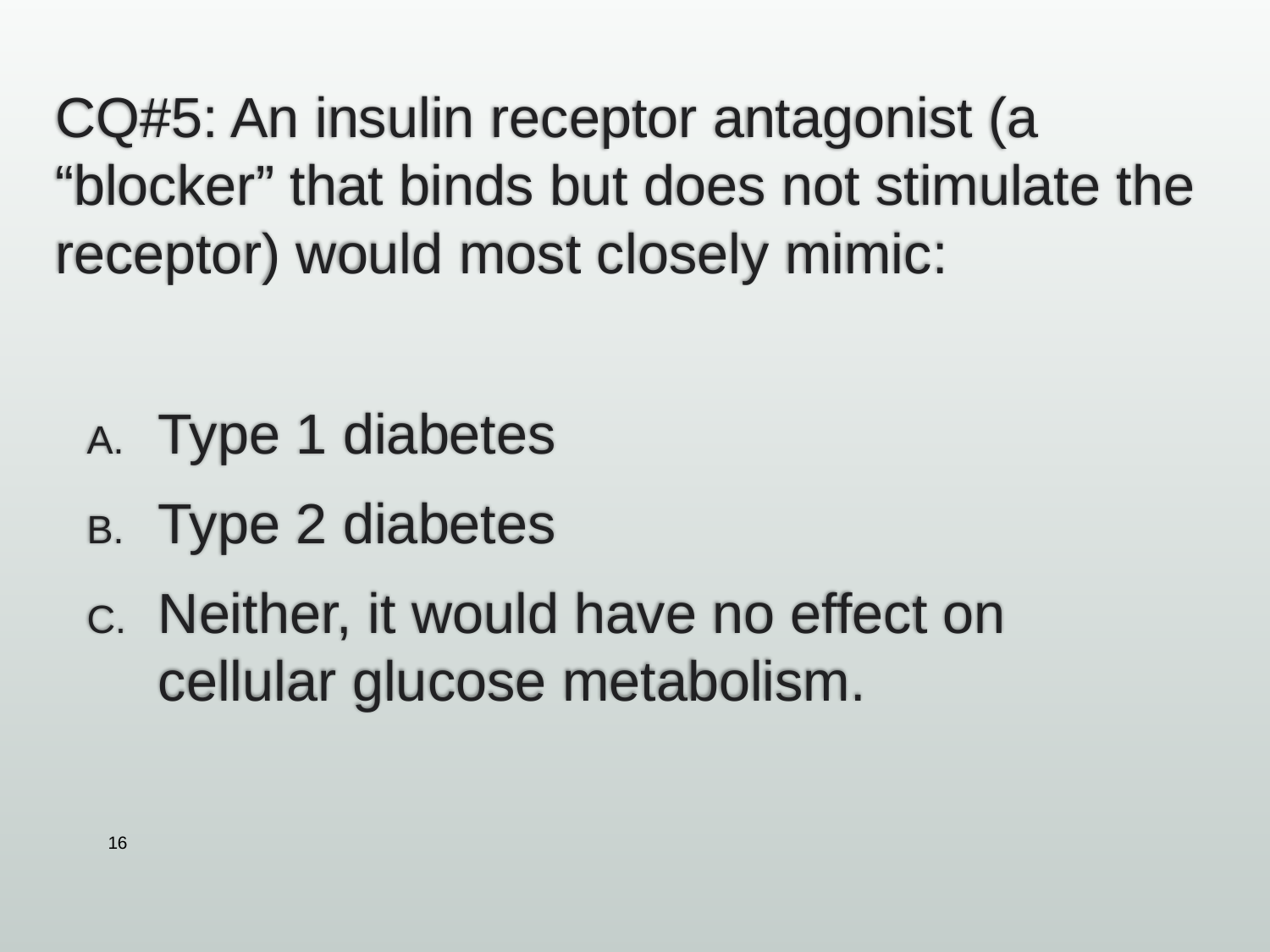

# CQ#5: An insulin receptor antagonist (a “blocker” that binds but does not stimulate the receptor) would most closely mimic:
Type 1 diabetes
Type 2 diabetes
Neither, it would have no effect on cellular glucose metabolism.
16